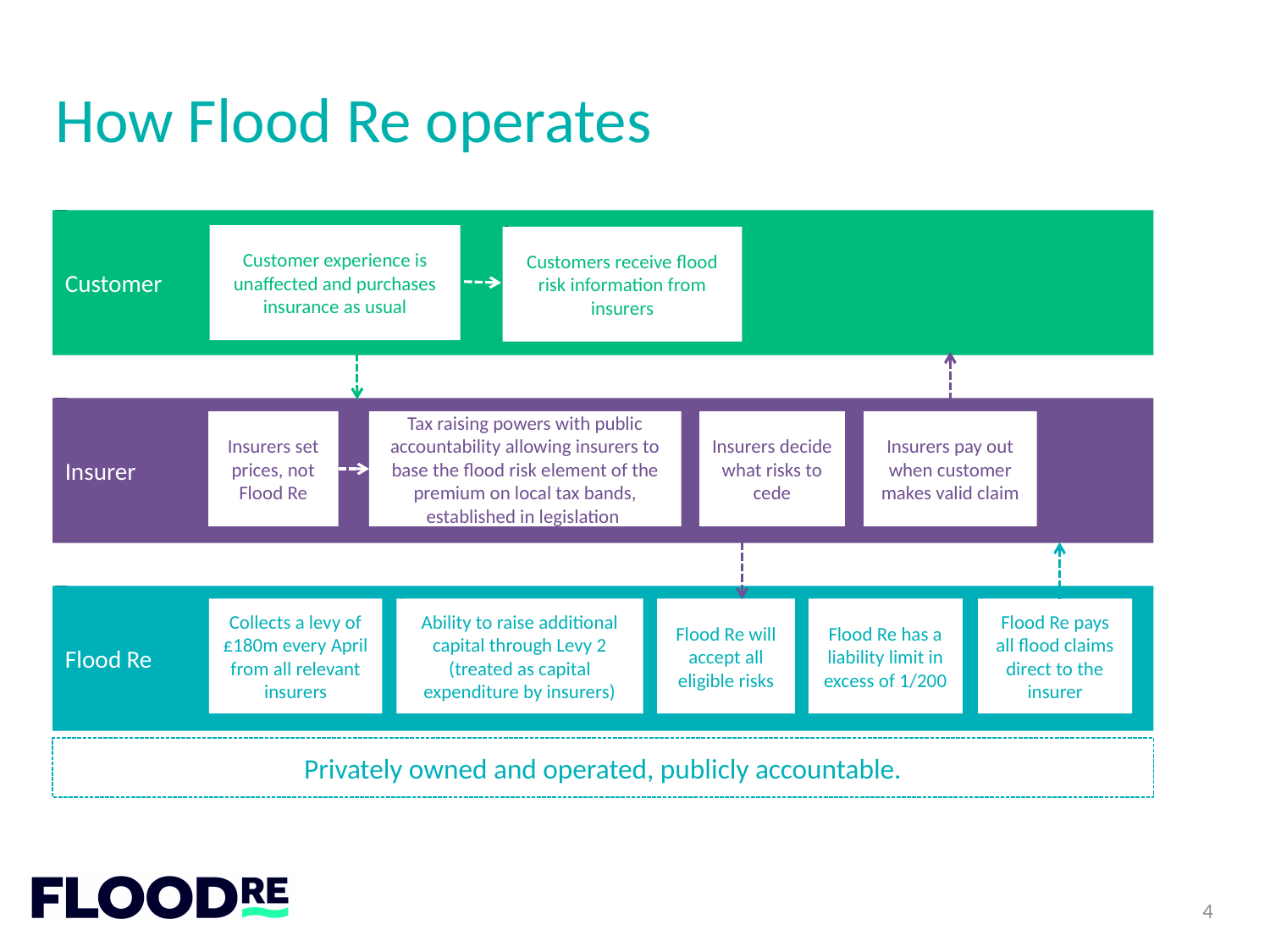

How Flood Re operates
Customer
Customer experience is unaffected and purchases insurance as usual
Customers receive flood risk information from insurers
Insurer
Insurers set prices, not Flood Re
Tax raising powers with public accountability allowing insurers to base the flood risk element of the premium on local tax bands, established in legislation
Insurers decide what risks to cede
Insurers pay out when customer makes valid claim
Flood Re
Collects a levy of £180m every April from all relevant insurers
Ability to raise additional capital through Levy 2 (treated as capital expenditure by insurers)
Flood Re will accept all eligible risks
Flood Re has a liability limit in excess of 1/200
Flood Re pays all flood claims direct to the insurer
Privately owned and operated, publicly accountable.
4